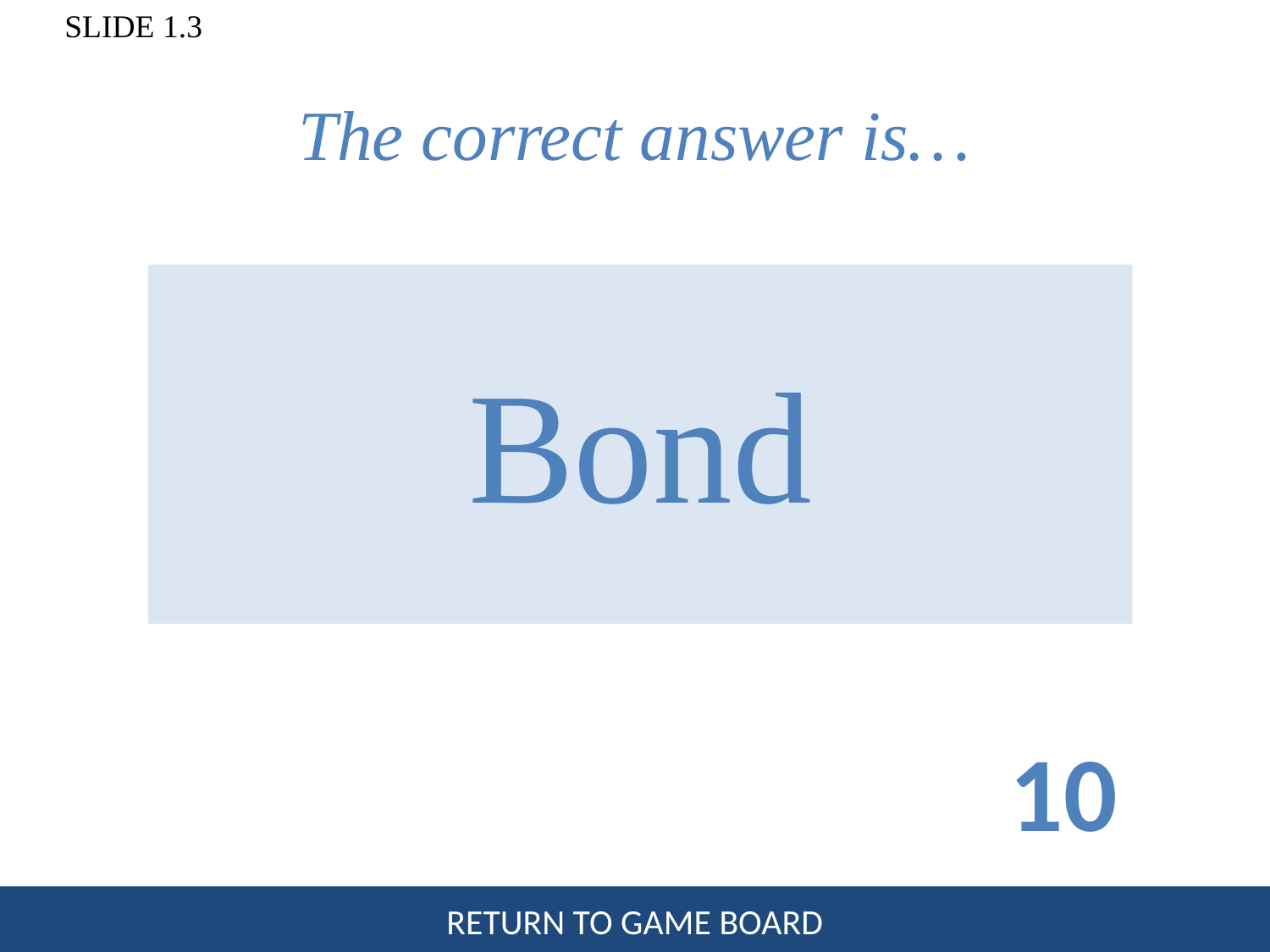

# The correct answer is…

Bond
10
RETURN TO GAME BOARD